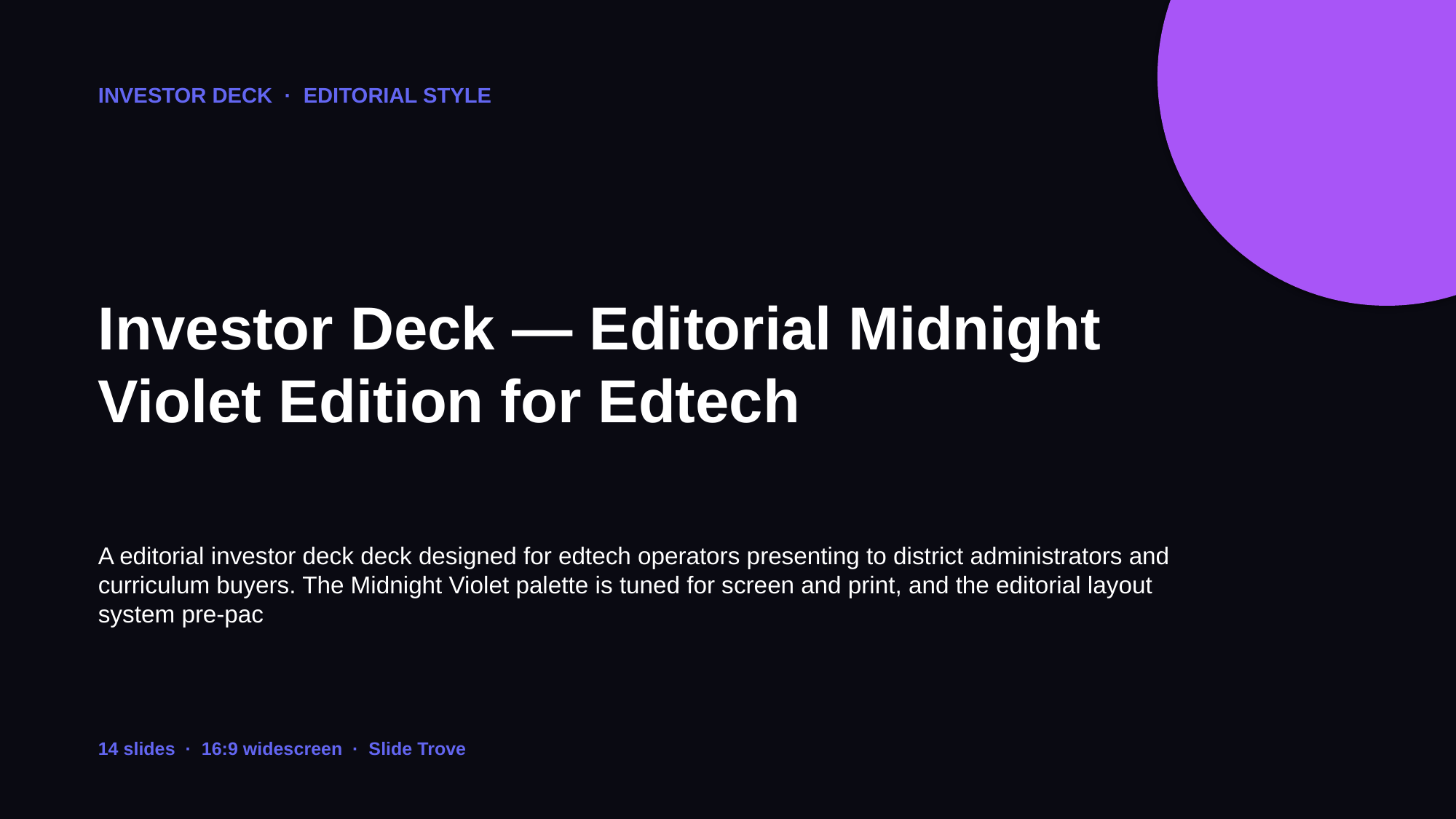

INVESTOR DECK  ·  EDITORIAL STYLE
Investor Deck — Editorial Midnight Violet Edition for Edtech
A editorial investor deck deck designed for edtech operators presenting to district administrators and curriculum buyers. The Midnight Violet palette is tuned for screen and print, and the editorial layout system pre-pac
14 slides  ·  16:9 widescreen  ·  Slide Trove